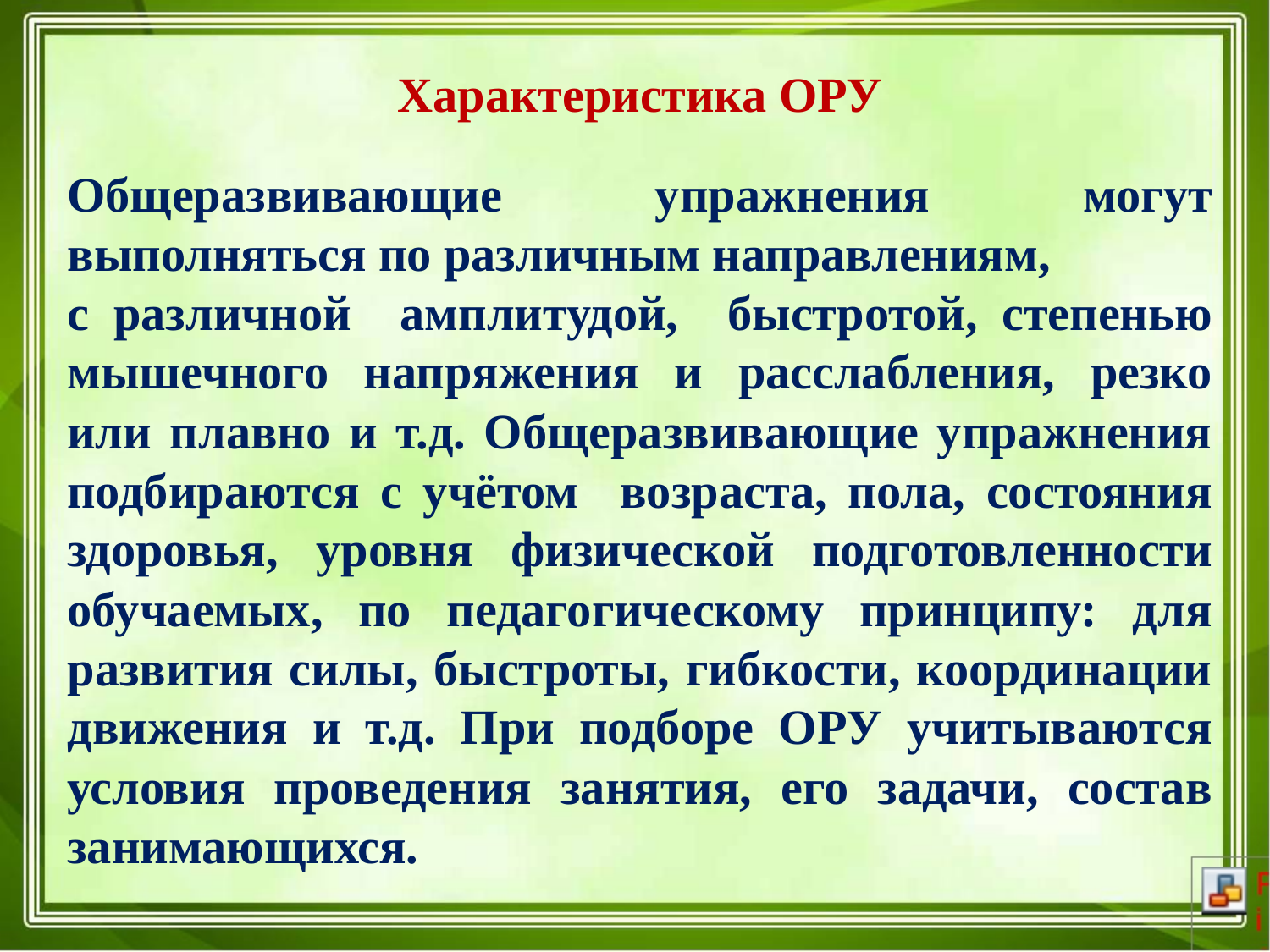

Характеристика ОРУ
Общеразвивающие упражнения могут выполняться по различным направлениям,
с различной  амплитудой,  быстротой, степенью мышечного напряжения и расслабления, резко или плавно и т.д. Общеразвивающие упражнения подбираются с учётом  возраста, пола, состояния здоровья, уровня физической подготовленности обучаемых, по педагогическому принципу: для развития силы, быстроты, гибкости, координации движения и т.д. При подборе ОРУ учитываются условия проведения занятия, его задачи, состав занимающихся.